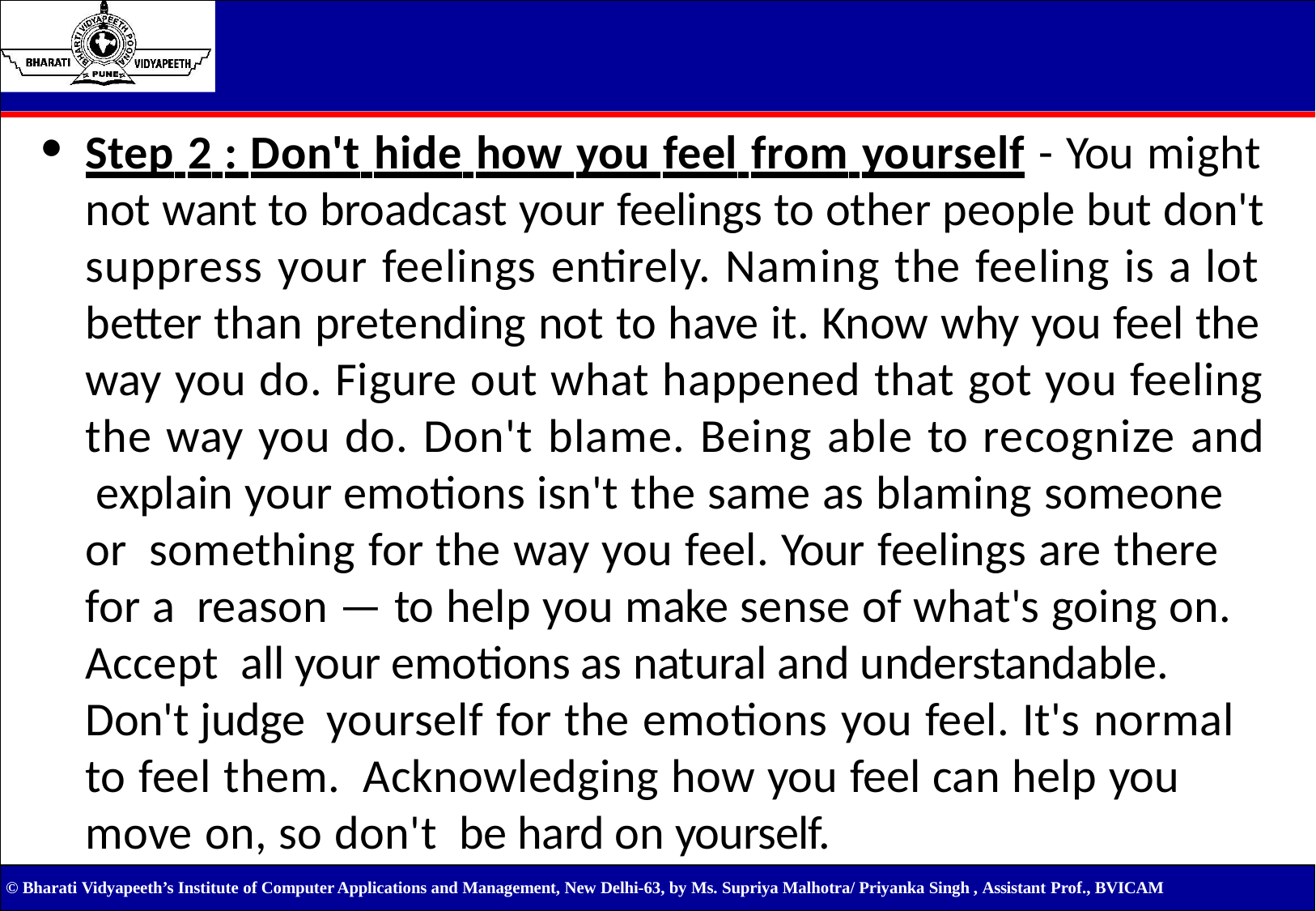

Step 2 : Don't hide how you feel from yourself - You might  not want to broadcast your feelings to other people but don't  suppress your feelings entirely. Naming the feeling is a lot  better than pretending not to have it. Know why you feel the  way you do. Figure out what happened that got you feeling  the way you do. Don't blame. Being able to recognize and  explain your emotions isn't the same as blaming someone or  something for the way you feel. Your feelings are there for a  reason — to help you make sense of what's going on. Accept  all your emotions as natural and understandable. Don't judge  yourself for the emotions you feel. It's normal to feel them.  Acknowledging how you feel can help you move on, so don't  be hard on yourself.
© Bharati Vidyapeeth’s Institute of Computer Applications and Management, New Delhi-63, by Ms. Supriya Malhotra/ Priyanka Singh , Assistant Prof., BVICAM